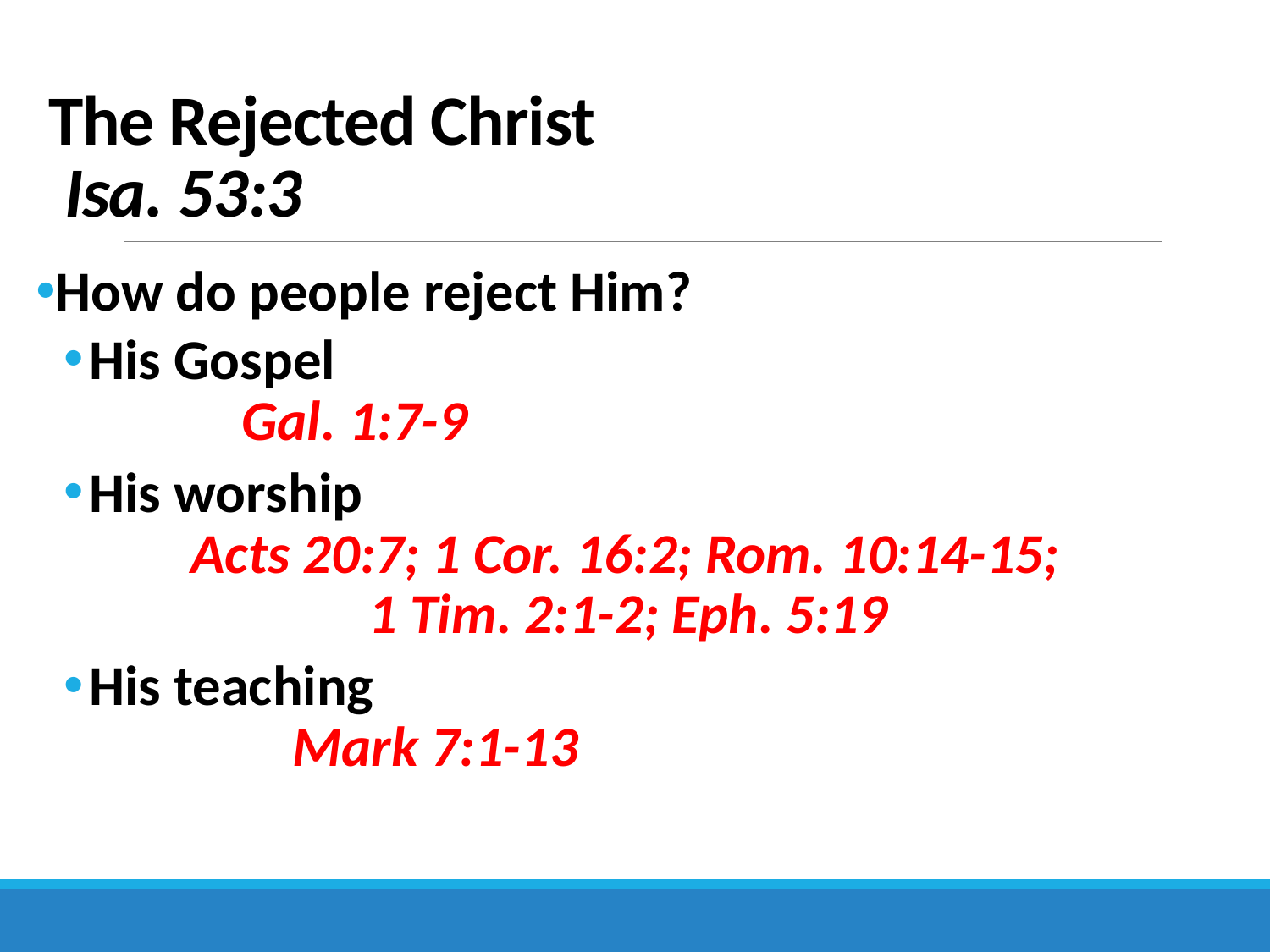

# The Rejected Christ Isa. 53:3
How do people reject Him?
His Gospel                                                                                    Gal. 1:7-9
His worship                                                                             Acts 20:7; 1 Cor. 16:2; Rom. 10:14-15;                                    1 Tim. 2:1-2; Eph. 5:19
His teaching                                                                                     Mark 7:1-13